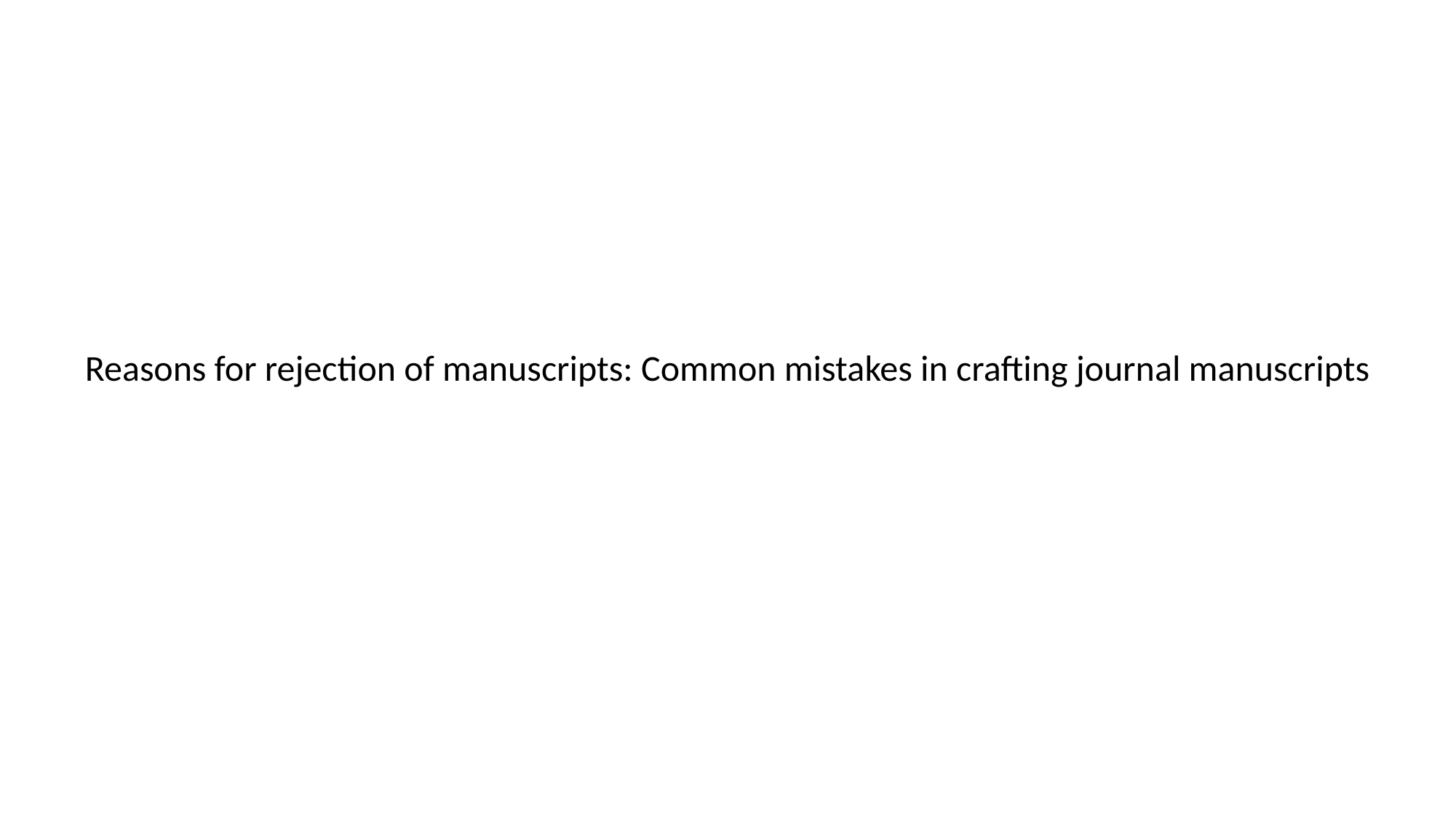

#

Reasons for rejection of manuscripts: Common mistakes in crafting journal manuscripts